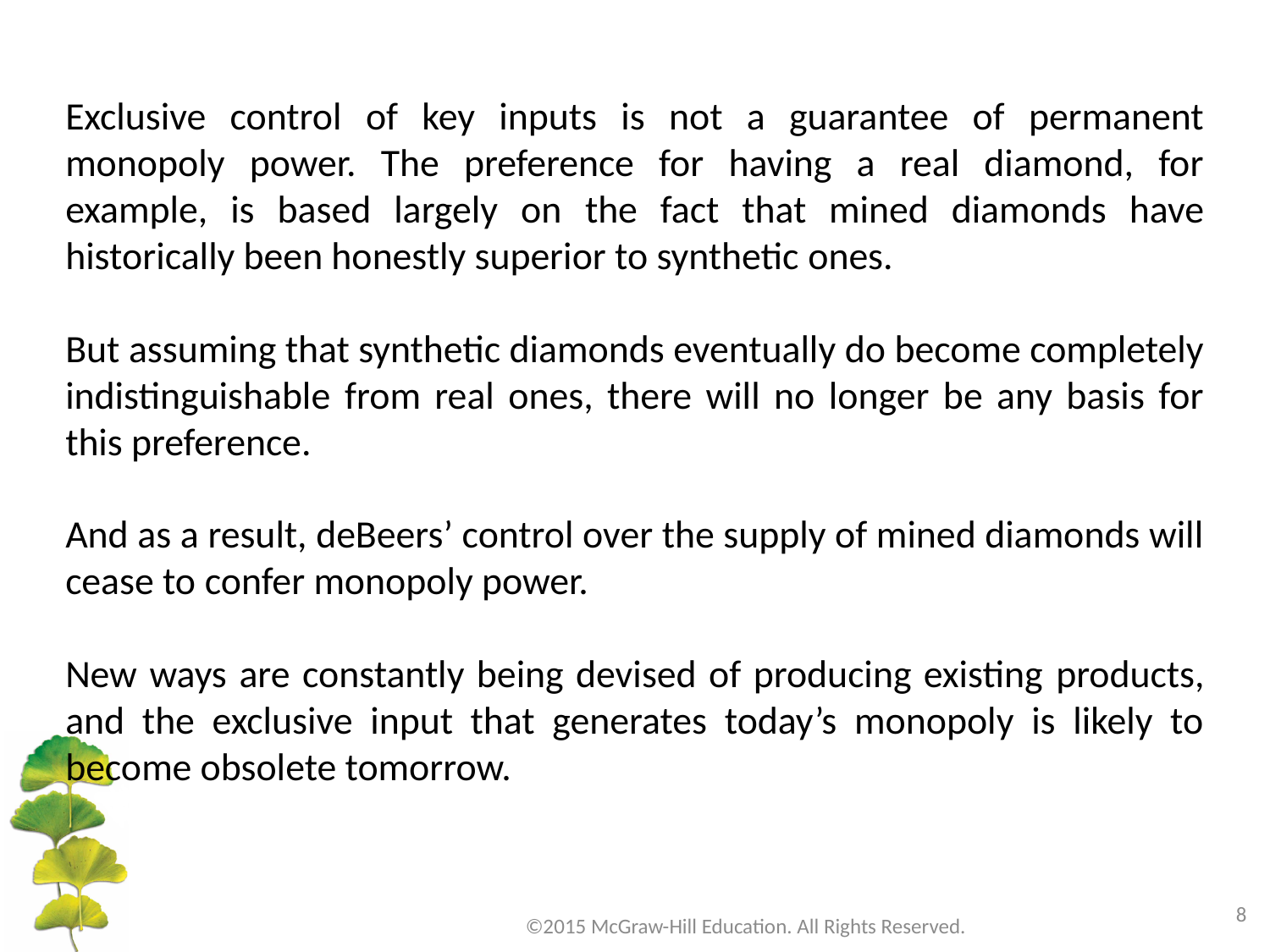

Exclusive control of key inputs is not a guarantee of permanent monopoly power. The preference for having a real diamond, for example, is based largely on the fact that mined diamonds have historically been honestly superior to synthetic ones.

But assuming that synthetic diamonds eventually do become completely indistinguishable from real ones, there will no longer be any basis for this preference.

And as a result, deBeers’ control over the supply of mined diamonds will cease to confer monopoly power.

New ways are constantly being devised of producing existing products, and the exclusive input that generates today’s monopoly is likely to become obsolete tomorrow.
8
©2015 McGraw-Hill Education. All Rights Reserved.